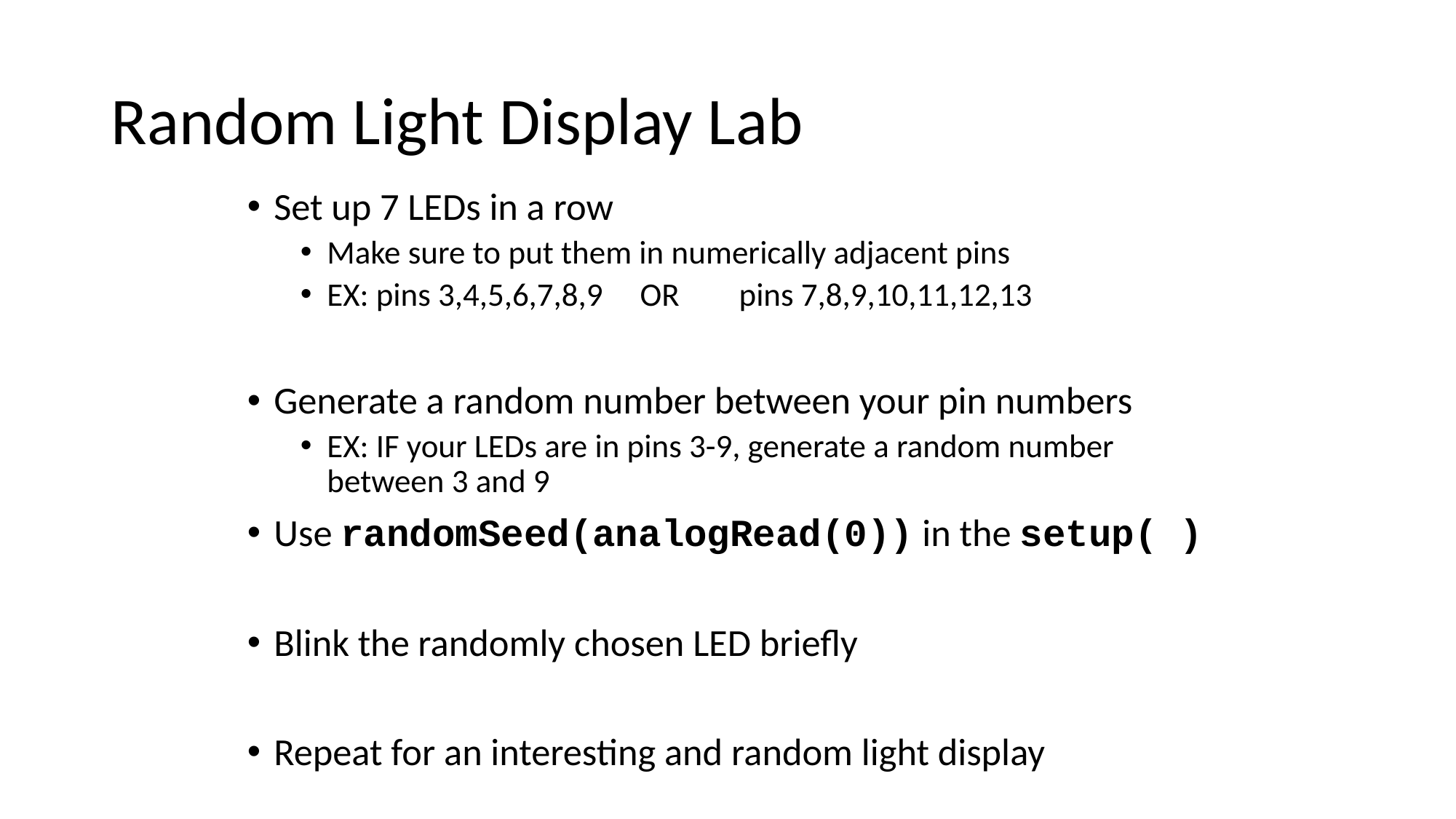

# Random Light Display Lab
Set up 7 LEDs in a row
Make sure to put them in numerically adjacent pins
EX: pins 3,4,5,6,7,8,9     OR        pins 7,8,9,10,11,12,13

Generate a random number between your pin numbers
EX: IF your LEDs are in pins 3-9, generate a random number between 3 and 9
Use randomSeed(analogRead(0)) in the setup( )

Blink the randomly chosen LED briefly

Repeat for an interesting and random light display